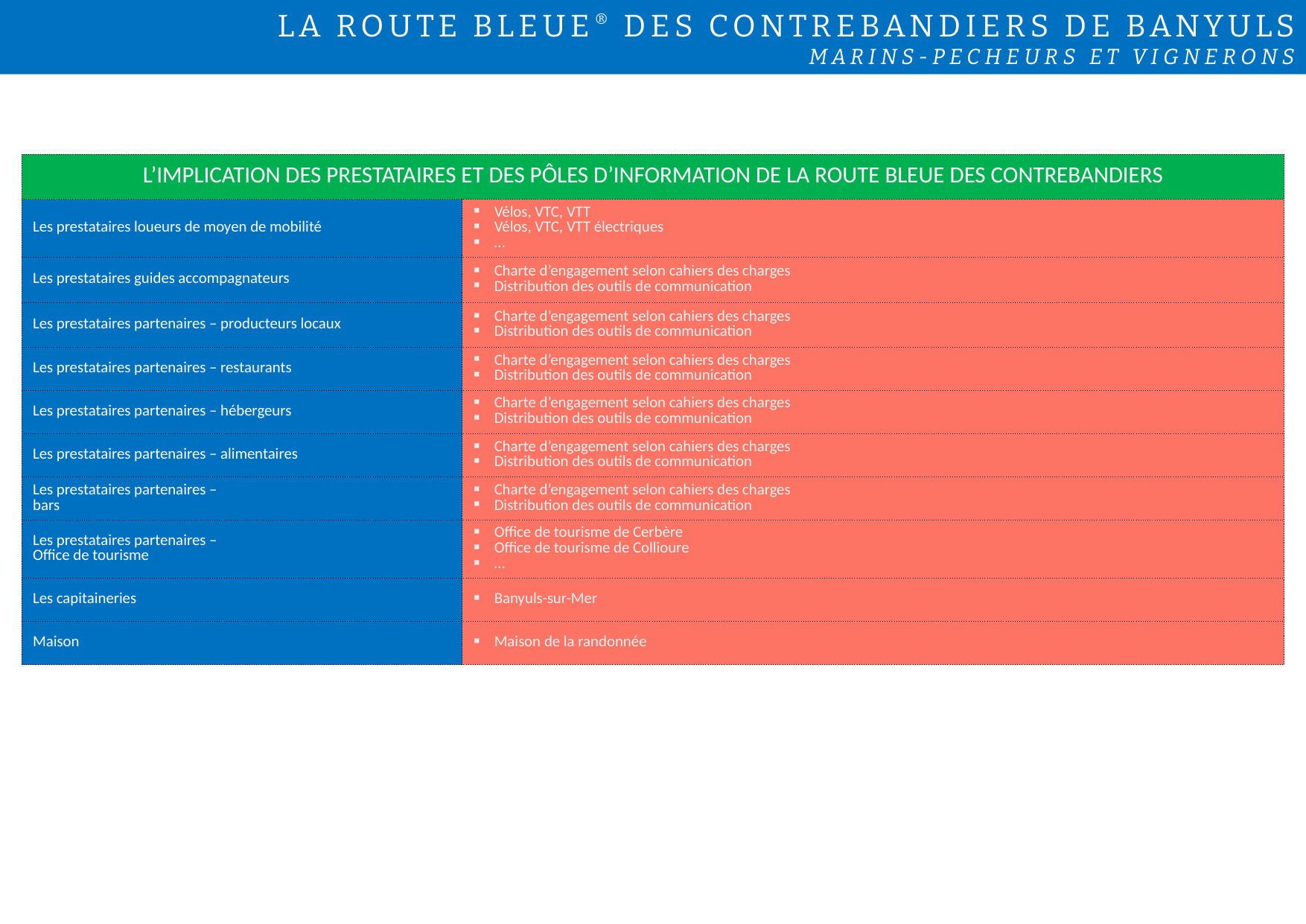

LA ROUTE BLEUE® DES CONTREBANDIERS DE BANYULS
MARINS-PECHEURS ET VIGNERONS
| L’IMPLICATION DES PRESTATAIRES ET DES PÔLES D’INFORMATION DE LA ROUTE BLEUE DES CONTREBANDIERS |  |
| --- | --- |
| Les prestataires loueurs de moyen de mobilité | Vélos, VTC, VTT Vélos, VTC, VTT électriques … |
| Les prestataires guides accompagnateurs | Charte d’engagement selon cahiers des charges Distribution des outils de communication |
| Les prestataires partenaires – producteurs locaux | Charte d’engagement selon cahiers des charges Distribution des outils de communication |
| Les prestataires partenaires – restaurants | Charte d’engagement selon cahiers des charges Distribution des outils de communication |
| Les prestataires partenaires – hébergeurs | Charte d’engagement selon cahiers des charges Distribution des outils de communication |
| Les prestataires partenaires – alimentaires | Charte d’engagement selon cahiers des charges Distribution des outils de communication |
| Les prestataires partenaires – bars | Charte d’engagement selon cahiers des charges Distribution des outils de communication |
| Les prestataires partenaires – Office de tourisme | Office de tourisme de Cerbère Office de tourisme de Collioure … |
| Les capitaineries | Banyuls-sur-Mer |
| Maison | Maison de la randonnée |